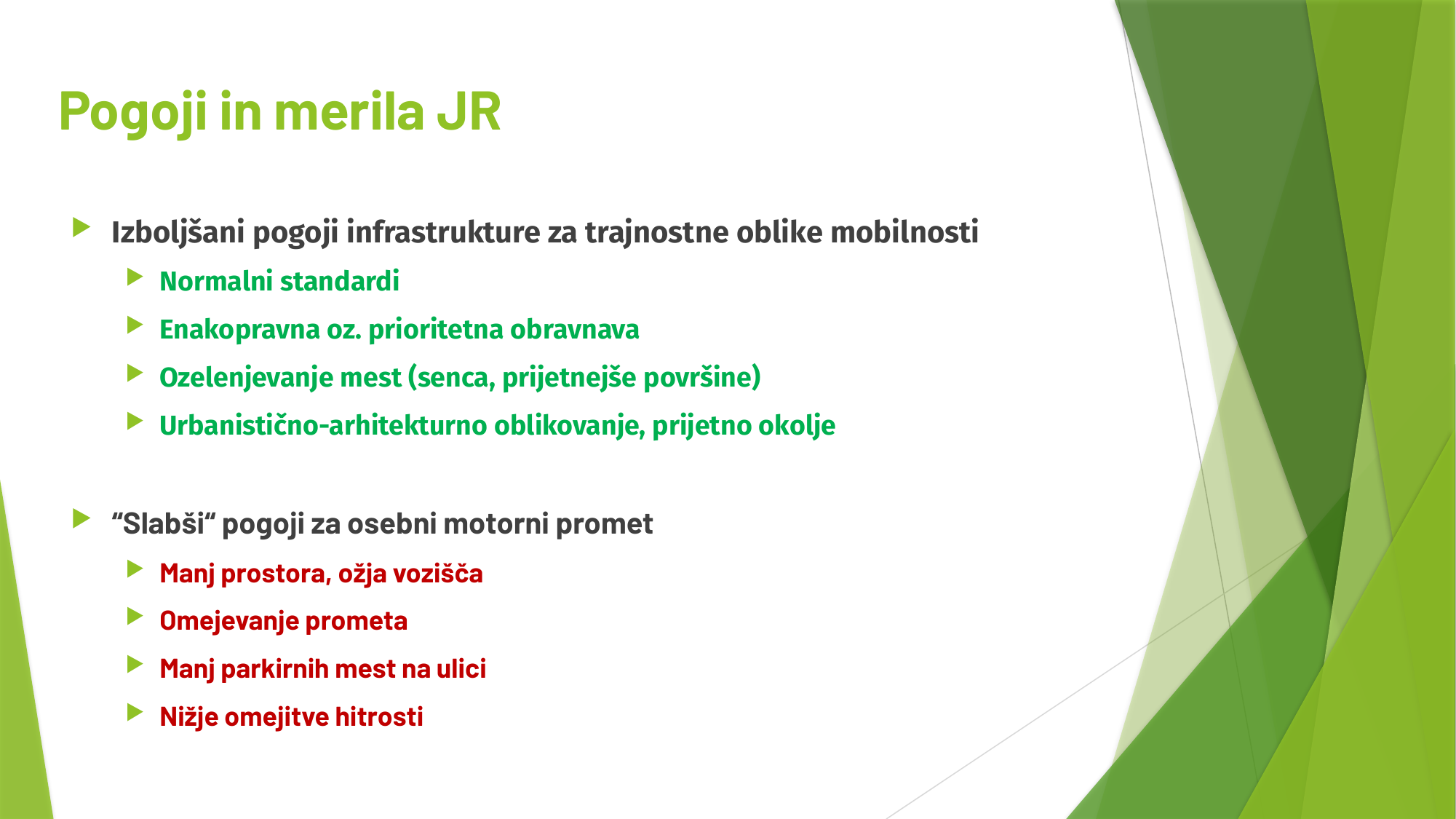

# Pogoji in merila JR
Izboljšani pogoji infrastrukture za trajnostne oblike mobilnosti
Normalni standardi
Enakopravna oz. prioritetna obravnava
Ozelenjevanje mest (senca, prijetnejše površine)
Urbanistično-arhitekturno oblikovanje, prijetno okolje

“Slabši“ pogoji za osebni motorni promet
Manj prostora, ožja vozišča
Omejevanje prometa
Manj parkirnih mest na ulici
Nižje omejitve hitrosti